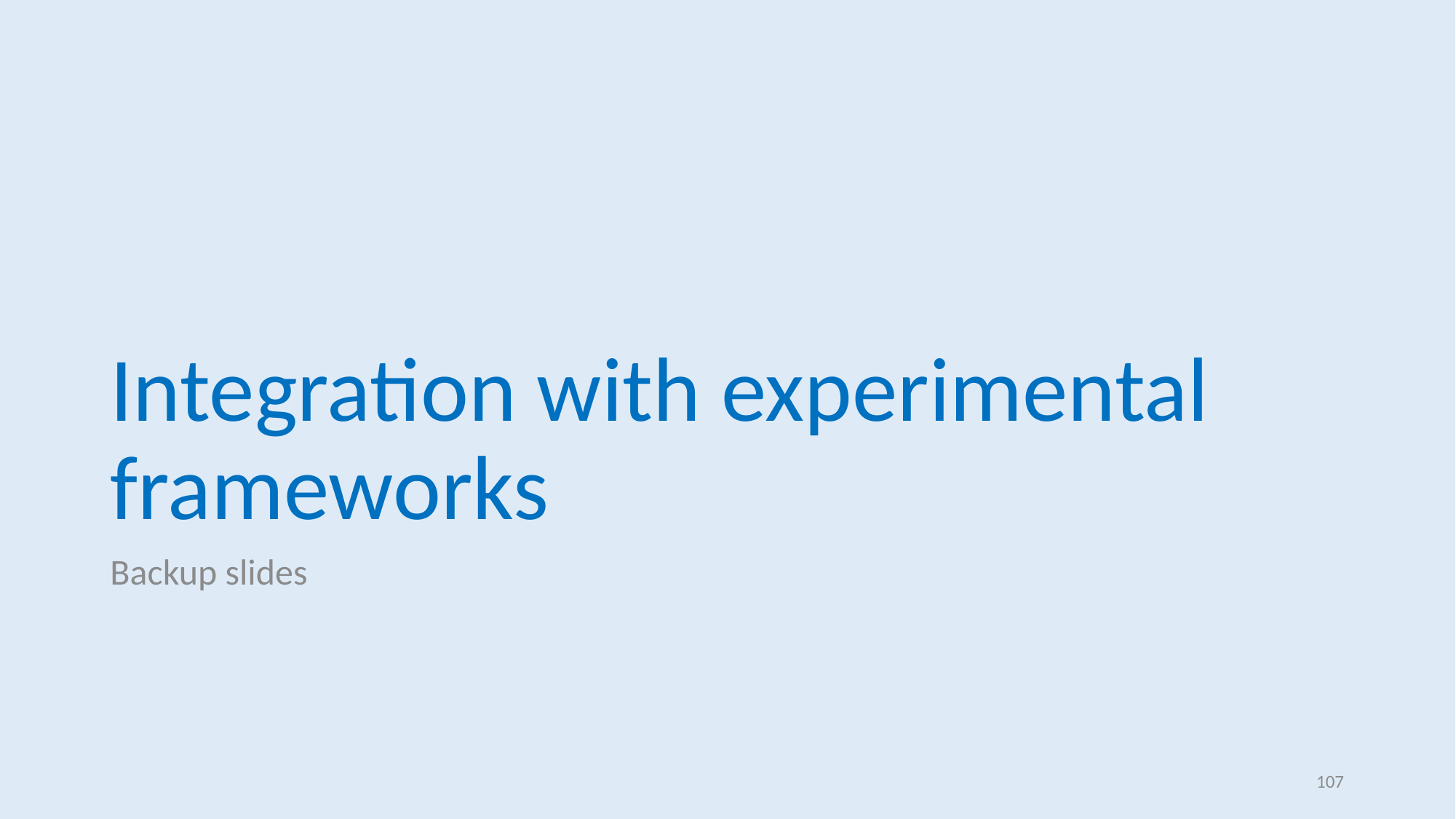

# Integration with experimental frameworks
Backup slides
107